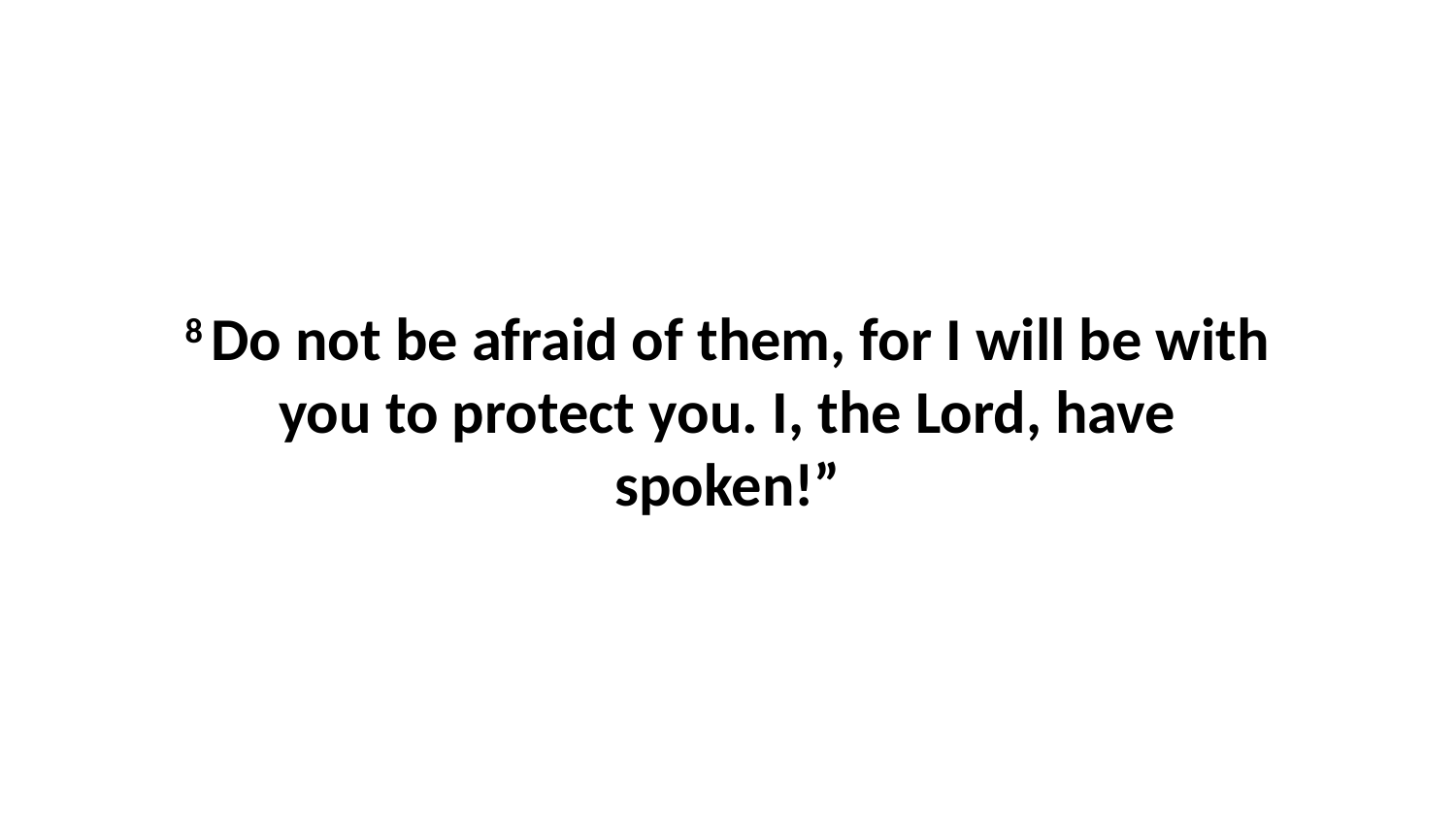

8 Do not be afraid of them, for I will be with you to protect you. I, the Lord, have spoken!”